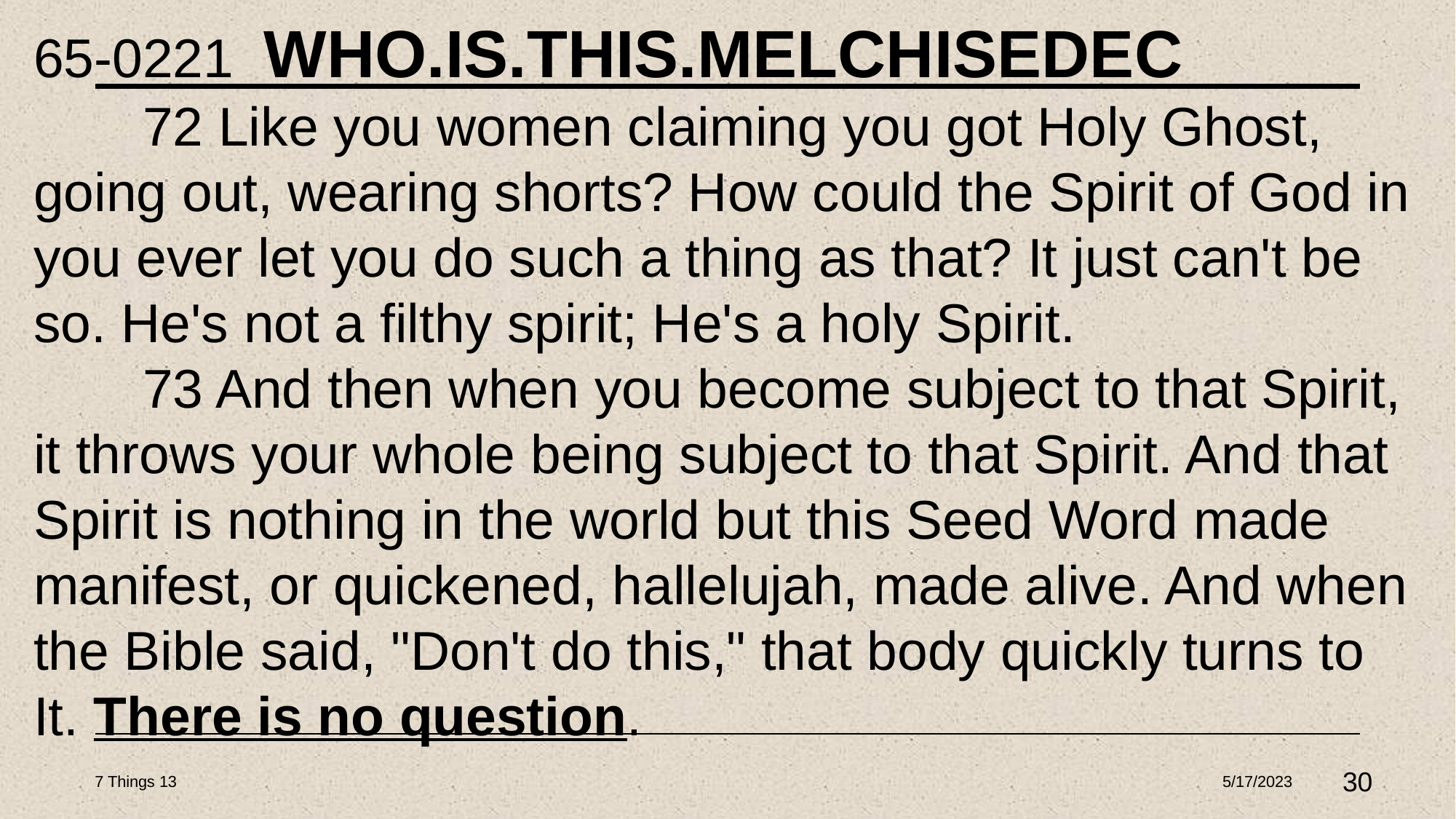

65-0221  WHO.IS.THIS.MELCHISEDEC
	72 Like you women claiming you got Holy Ghost, going out, wearing shorts? How could the Spirit of God in you ever let you do such a thing as that? It just can't be so. He's not a filthy spirit; He's a holy Spirit.
	73 And then when you become subject to that Spirit, it throws your whole being subject to that Spirit. And that Spirit is nothing in the world but this Seed Word made manifest, or quickened, hallelujah, made alive. And when the Bible said, "Don't do this," that body quickly turns to It. There is no question.
7 Things 13
5/17/2023
30